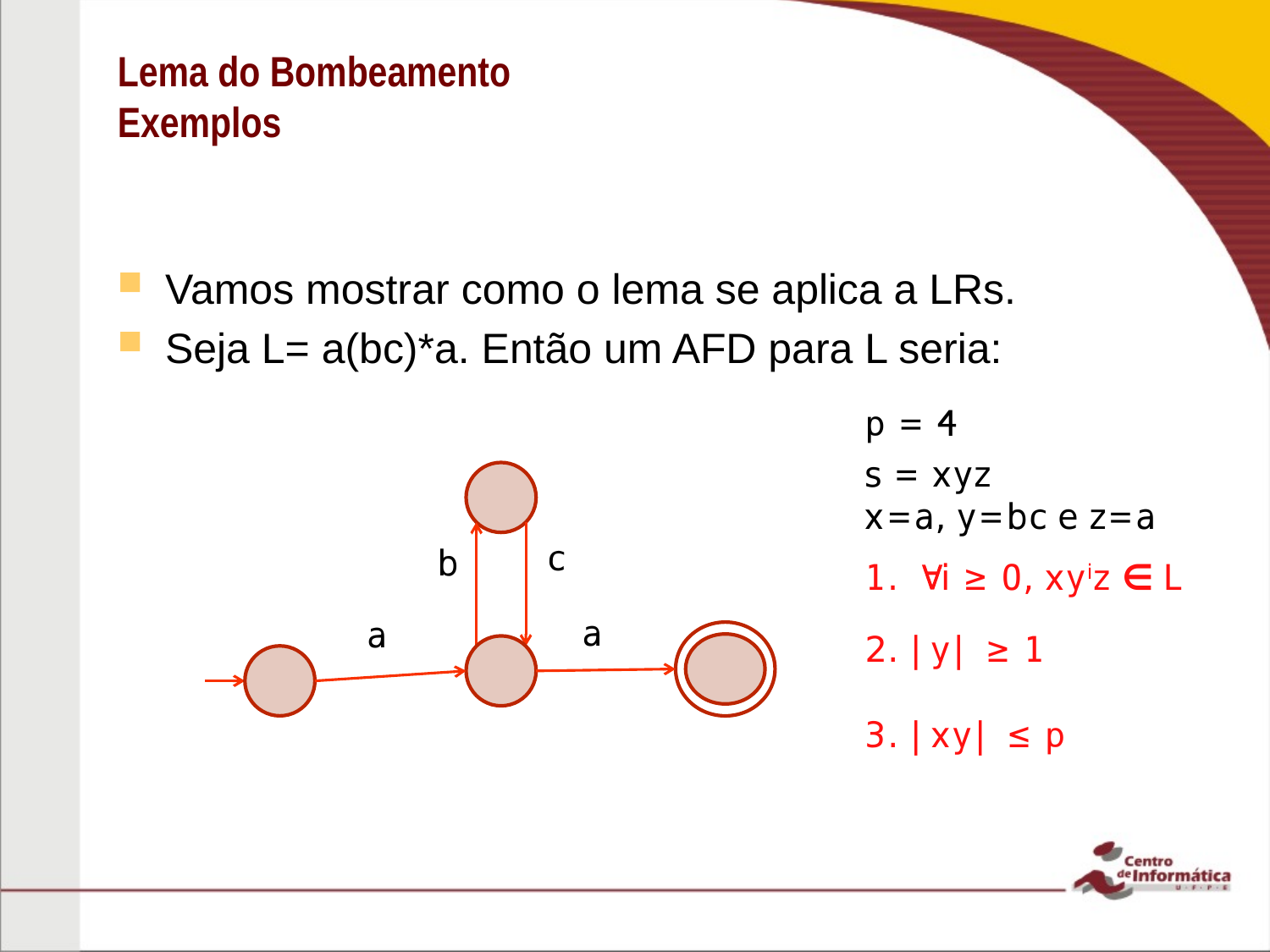

# Lema do Bombeamento Exemplos

Vamos mostrar como o lema se aplica a LRs.
Seja L= a(bc)*a. Então um AFD para L seria:

p = 4
s = xyz
x=a, y=bc e z=a

c
b
a
a

1. ∀i ≥ 0, xyiz ∈ L
2. |y| ≥ 1
3. |xy| ≤ p